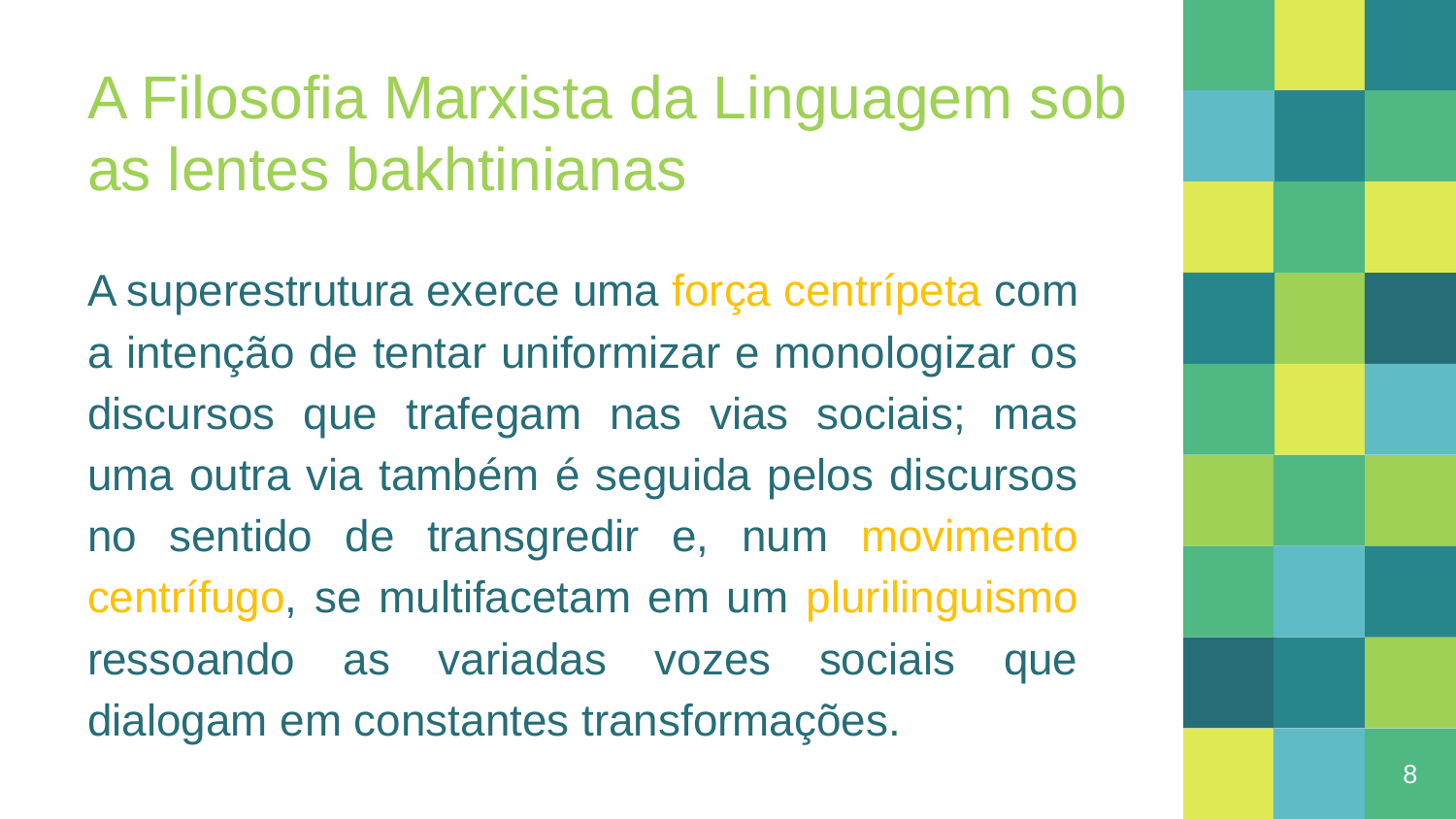

# A Filosofia Marxista da Linguagem sob as lentes bakhtinianas
A superestrutura exerce uma força centrípeta com a intenção de tentar uniformizar e monologizar os discursos que trafegam nas vias sociais; mas uma outra via também é seguida pelos discursos no sentido de transgredir e, num movimento centrífugo, se multifacetam em um plurilinguismo ressoando as variadas vozes sociais que dialogam em constantes transformações.

8